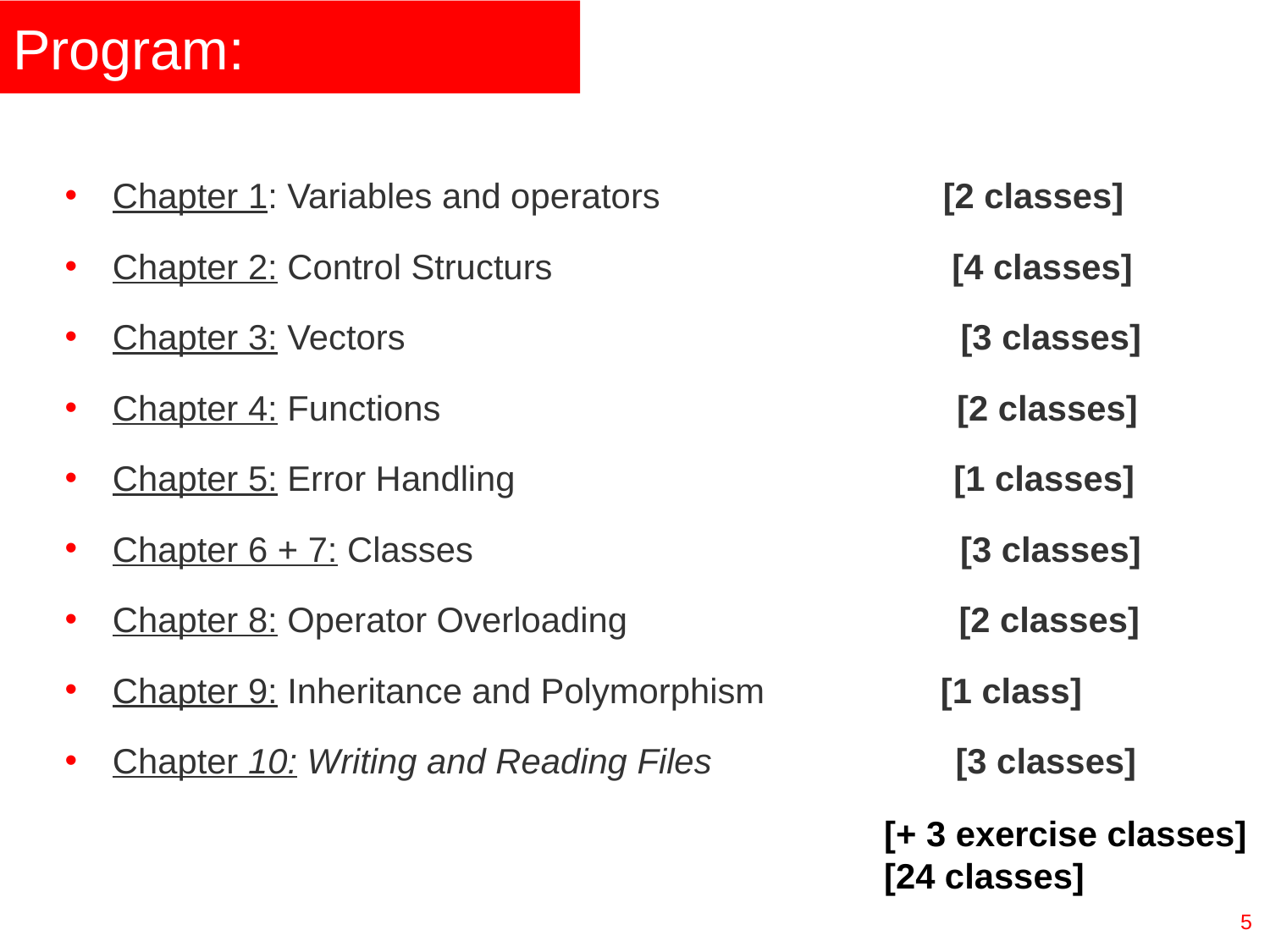

Program:
Chapter 1: Variables and operators                             [2 classes]
Chapter 2: Control Structurs                                         [4 classes]
Chapter 3: Vectors                                                         [3 classes]
Chapter 4: Functions                                                     [2 classes]
Chapter 5: Error Handling                                             [1 classes]
Chapter 6 + 7: Classes                                                  [3 classes]
Chapter 8: Operator Overloading                                  [2 classes]
Chapter 9: Inheritance and Polymorphism                  [1 class]
Chapter 10: Writing and Reading Files                         [3 classes]

       [+ 3 exercise classes]
       [24 classes]
5